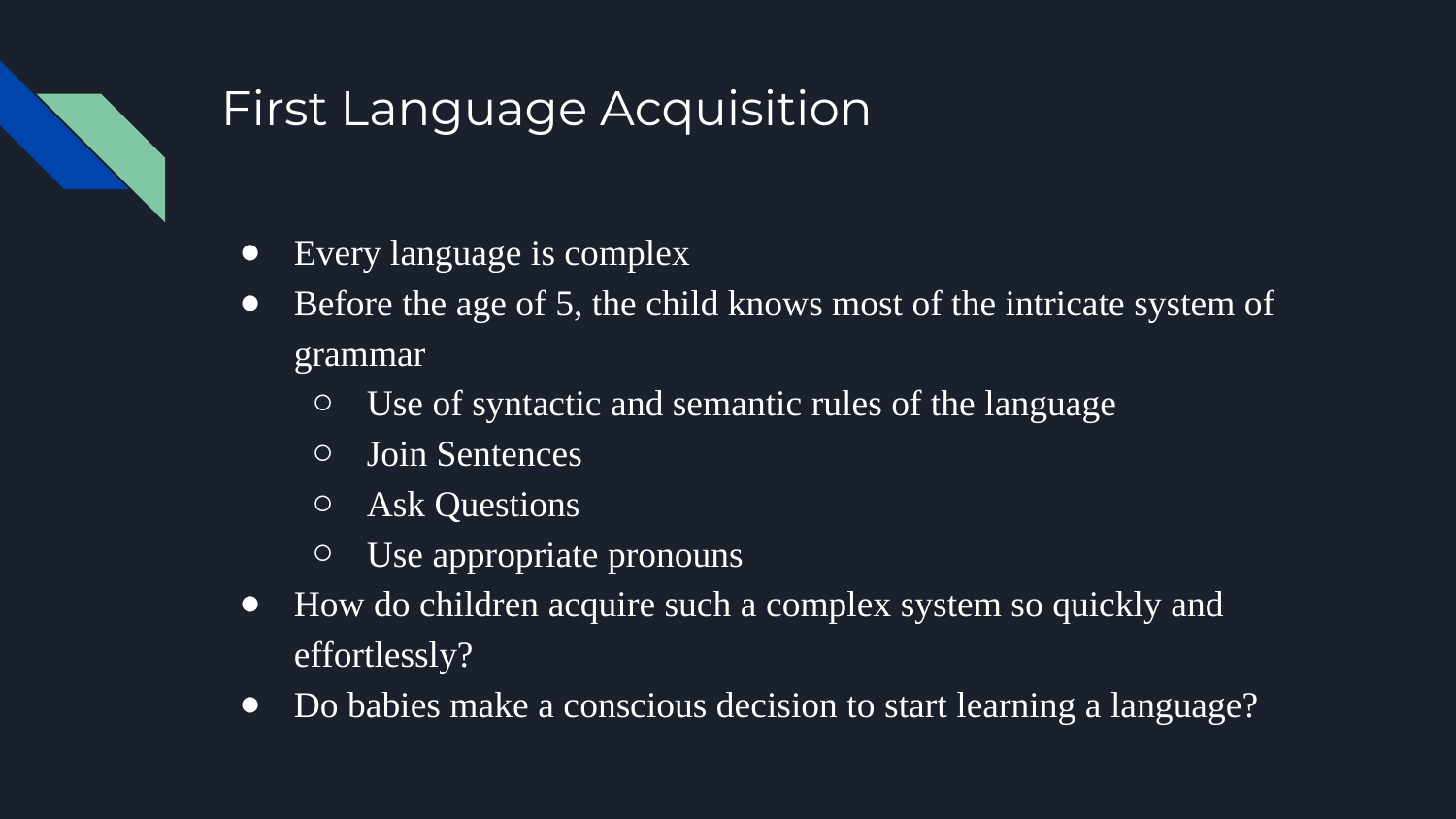

# First Language Acquisition
Every language is complex
Before the age of 5, the child knows most of the intricate system of grammar
Use of syntactic and semantic rules of the language
Join Sentences
Ask Questions
Use appropriate pronouns
How do children acquire such a complex system so quickly and effortlessly?
Do babies make a conscious decision to start learning a language?